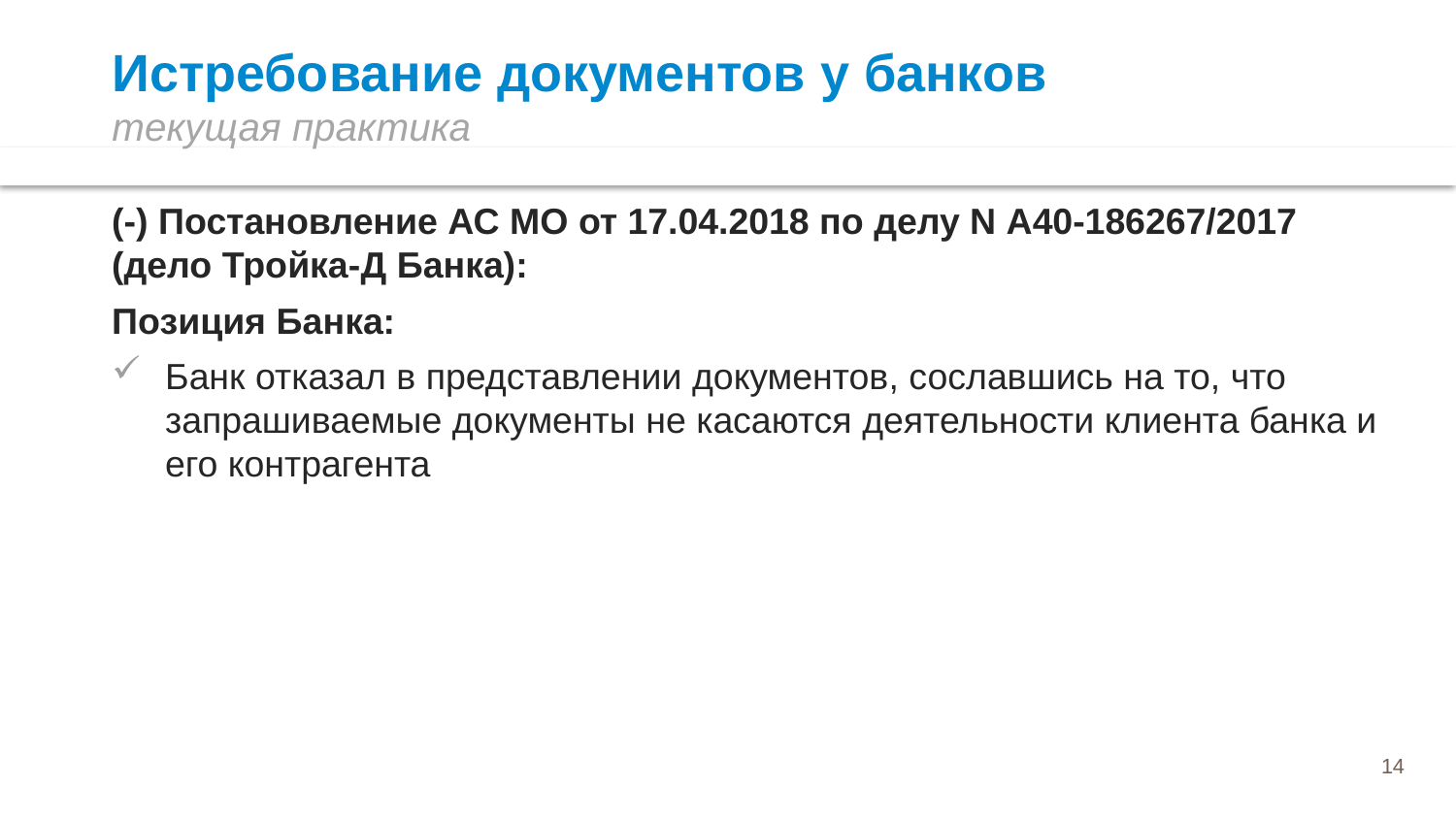

# Истребование документов у банков текущая практика
(-) Постановление АС МО от 17.04.2018 по делу N А40-186267/2017 (дело Тройка-Д Банка):
Позиция Банка:
Банк отказал в представлении документов, сославшись на то, что запрашиваемые документы не касаются деятельности клиента банка и его контрагента
14